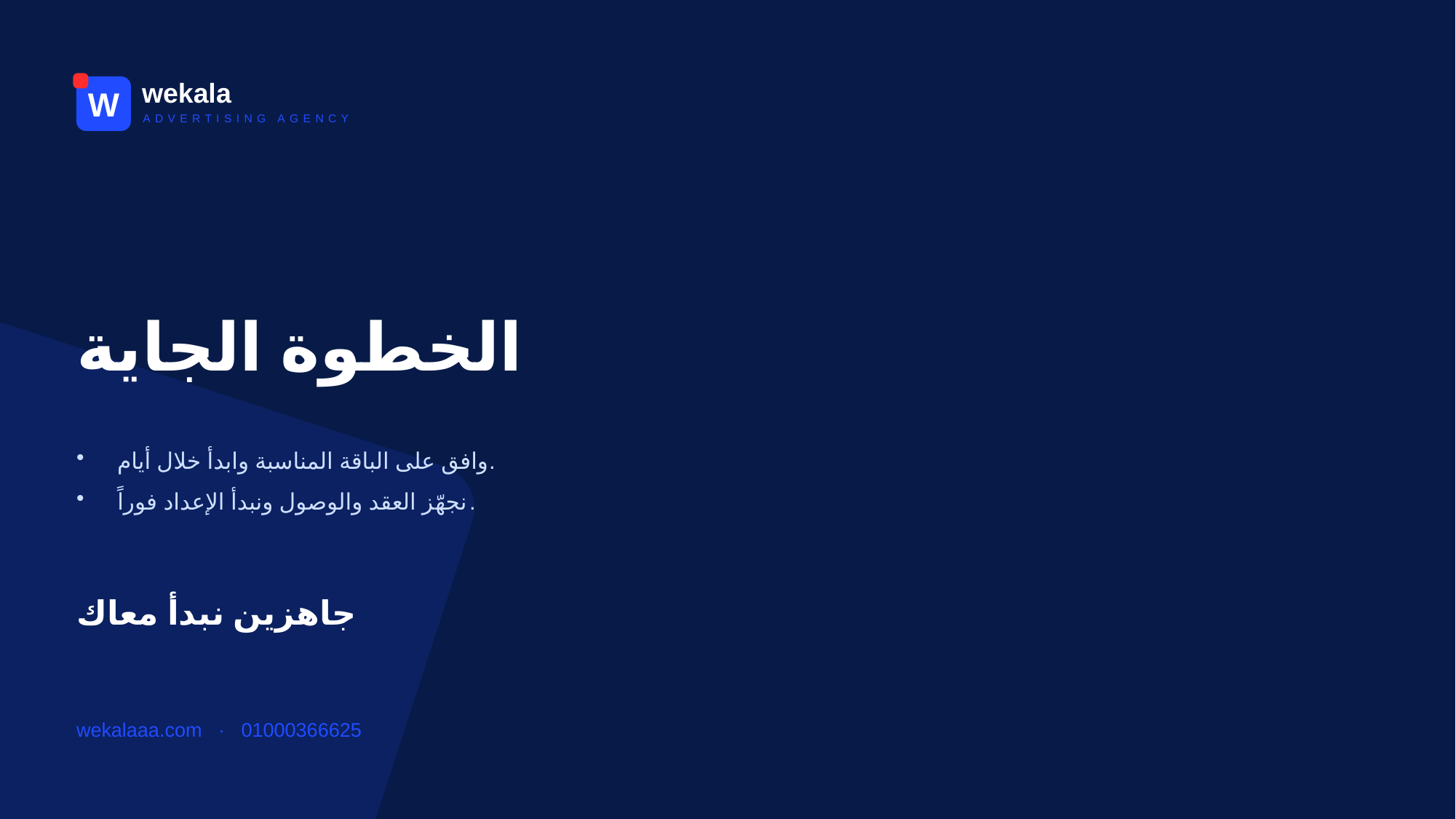

wekala

W
ADVERTISING AGENCY
الخطوة الجاية

وافق على الباقة المناسبة وابدأ خلال أيام.
نجهّز العقد والوصول ونبدأ الإعداد فوراً.
جاهزين نبدأ معاك
wekalaaa.com   ·   01000366625